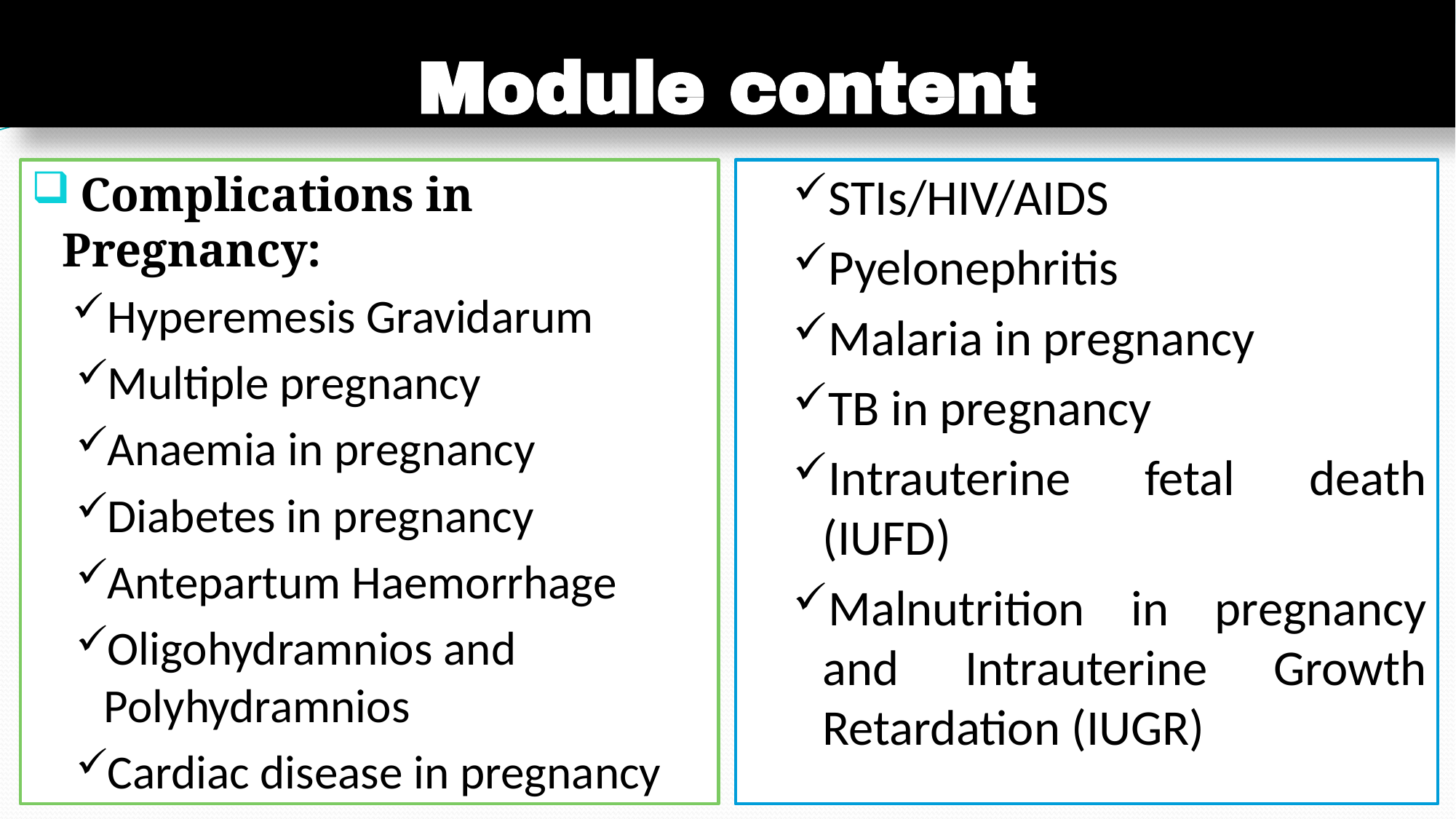

# Module content
 Complications in Pregnancy:
Hyperemesis Gravidarum
Multiple pregnancy
Anaemia in pregnancy
Diabetes in pregnancy
Antepartum Haemorrhage
Oligohydramnios and Polyhydramnios
Cardiac disease in pregnancy

STIs/HIV/AIDS
Pyelonephritis
Malaria in pregnancy
TB in pregnancy
Intrauterine fetal death (IUFD)
Malnutrition in pregnancy and Intrauterine Growth Retardation (IUGR)